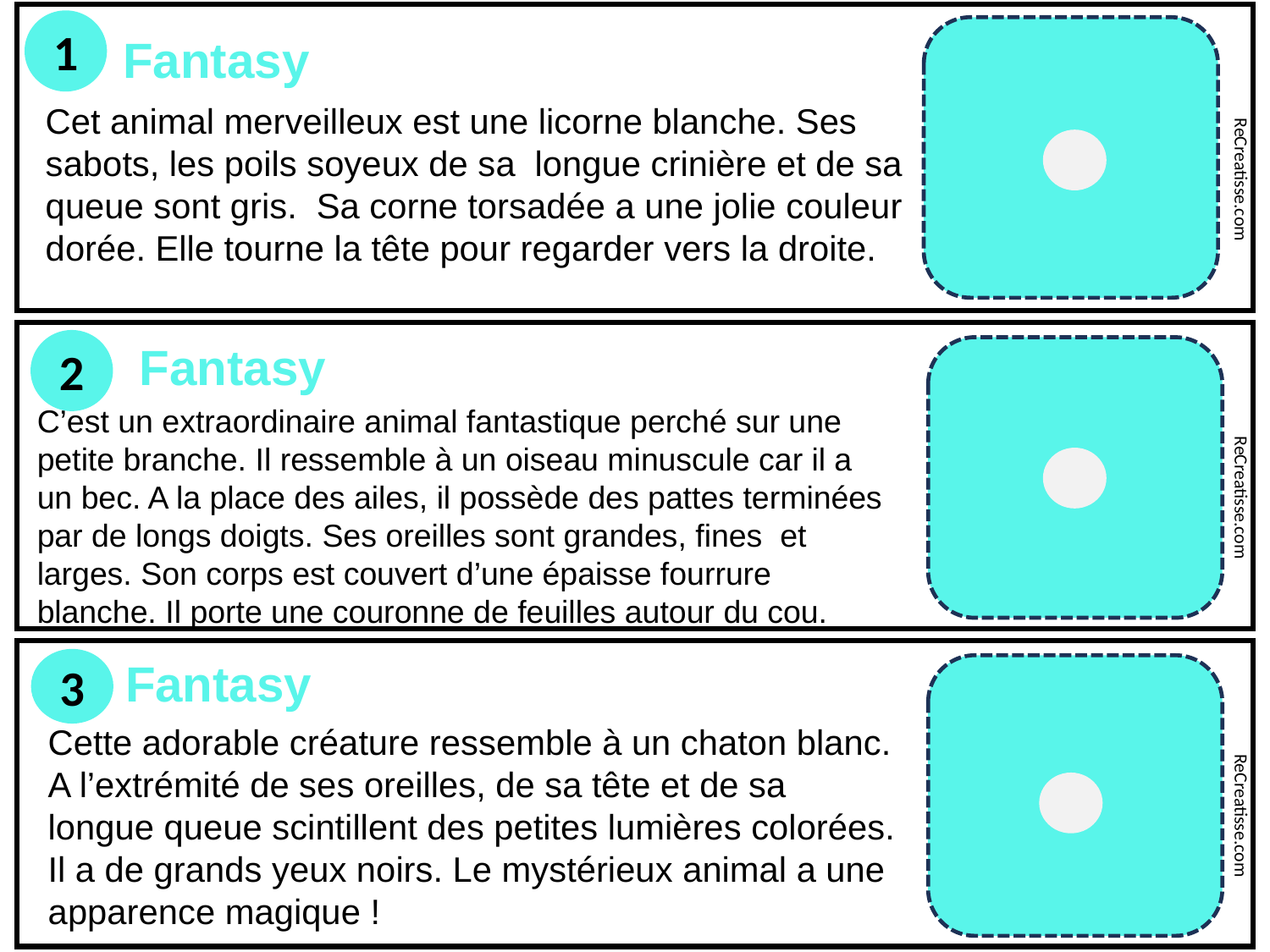

1

Fantasy
Cet animal merveilleux est une licorne blanche. Ses sabots, les poils soyeux de sa  longue crinière et de sa queue sont gris.  Sa corne torsadée a une jolie couleur dorée. Elle tourne la tête pour regarder vers la droite.

ReCreatisse.com

2
Fantasy

C’est un extraordinaire animal fantastique perché sur une petite branche. Il ressemble à un oiseau minuscule car il a un bec. A la place des ailes, il possède des pattes terminées par de longs doigts. Ses oreilles sont grandes, fines  et larges. Son corps est couvert d’une épaisse fourrure blanche. Il porte une couronne de feuilles autour du cou.

ReCreatisse.com

Fantasy
3

Cette adorable créature ressemble à un chaton blanc. A l’extrémité de ses oreilles, de sa tête et de sa longue queue scintillent des petites lumières colorées. Il a de grands yeux noirs. Le mystérieux animal a une apparence magique !

ReCreatisse.com